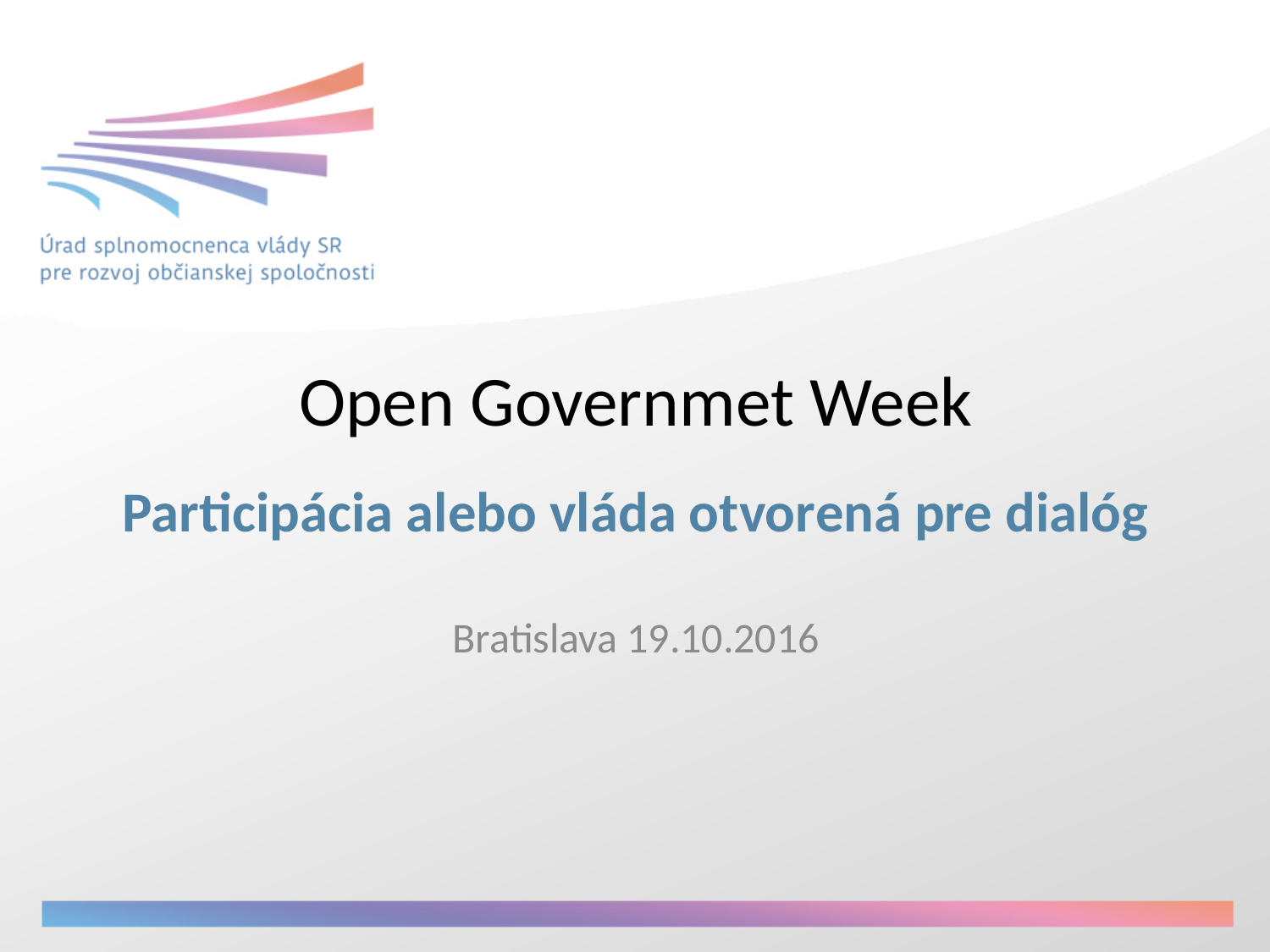

# Open Governmet Week
Participácia alebo vláda otvorená pre dialóg
Bratislava 19.10.2016